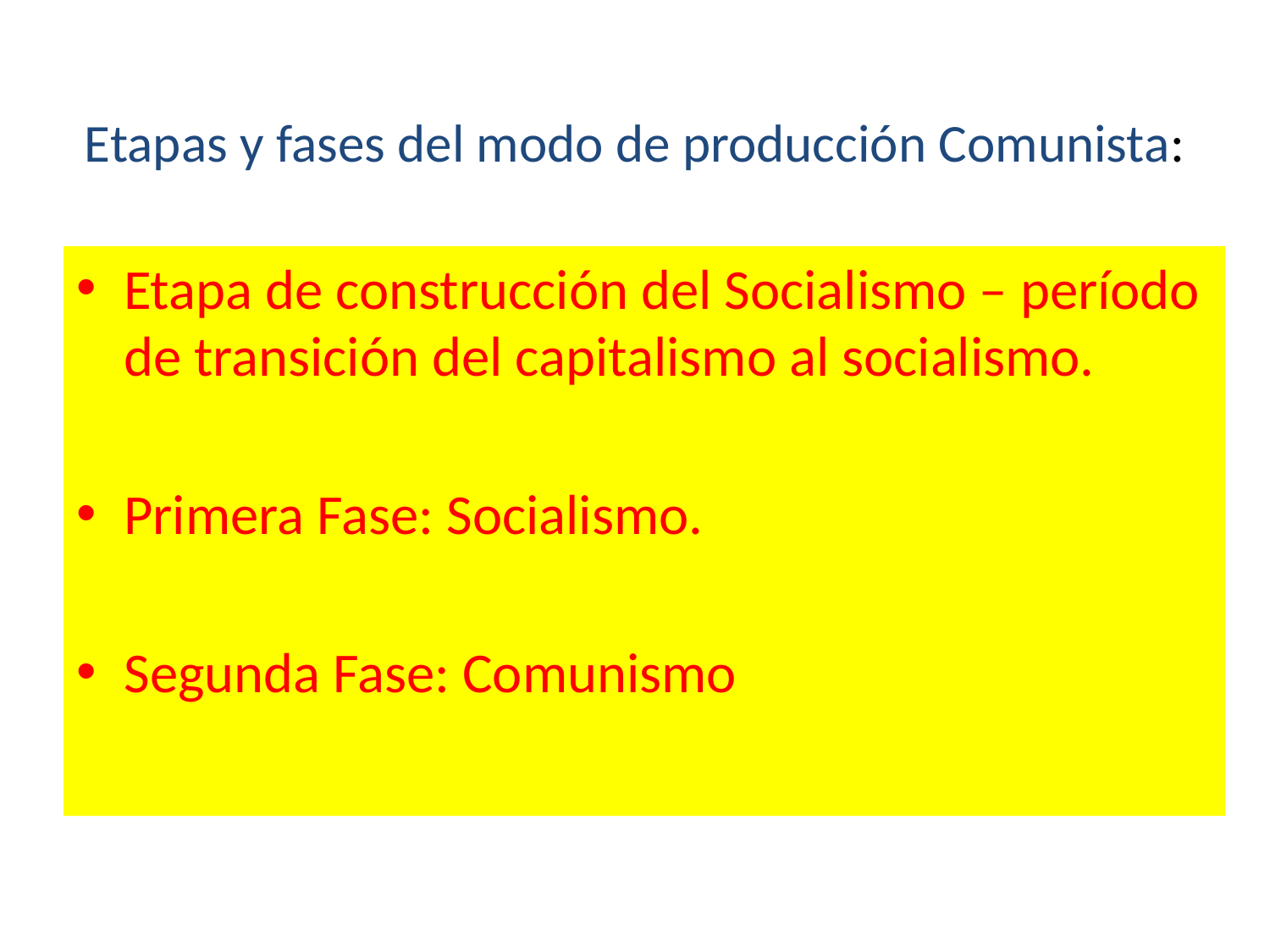

# Etapas y fases del modo de producción Comunista:
Etapa de construcción del Socialismo – período de transición del capitalismo al socialismo.

Primera Fase: Socialismo.

Segunda Fase: Comunismo